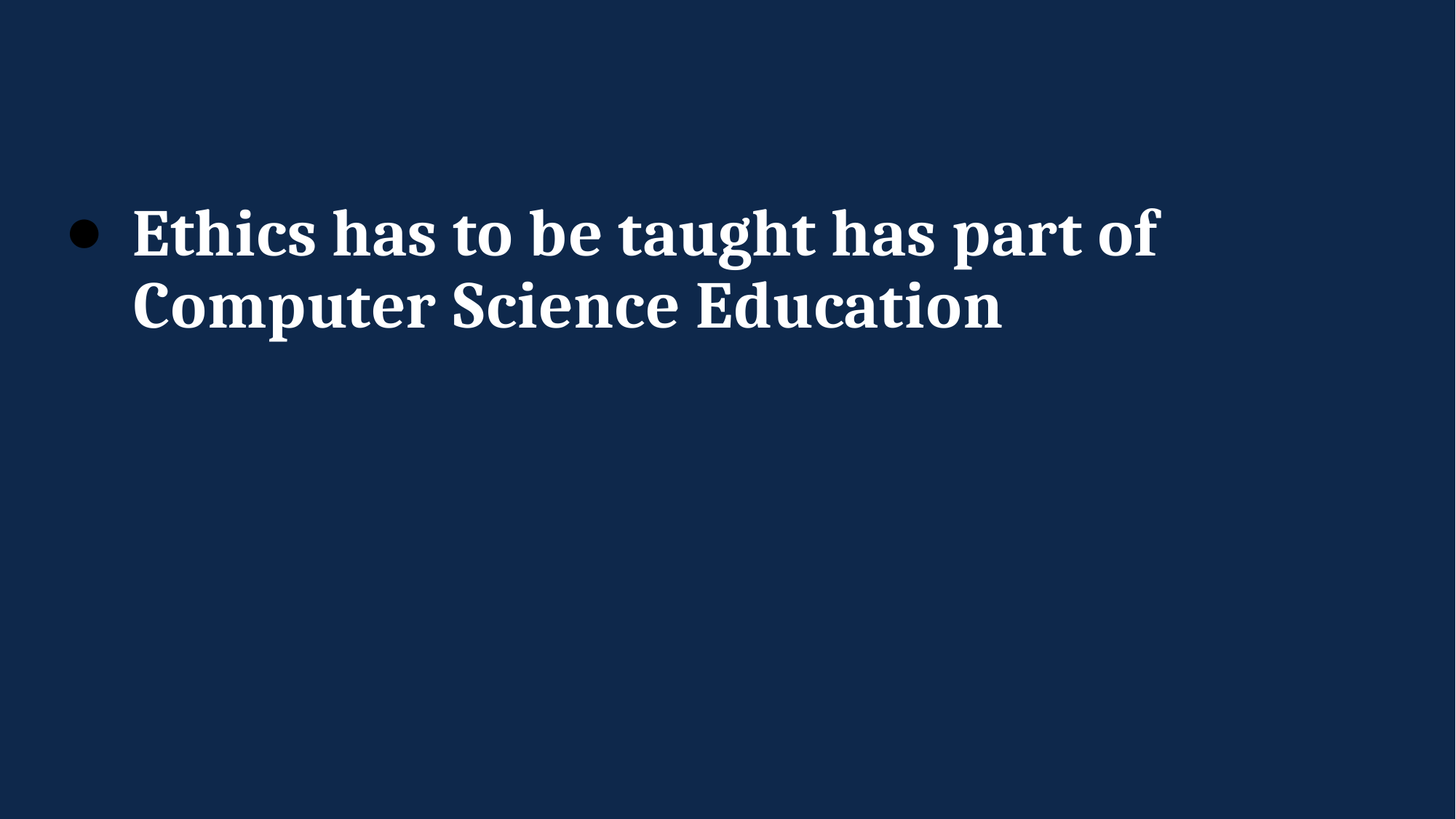

#
Ethics has to be taught has part of Computer Science Education